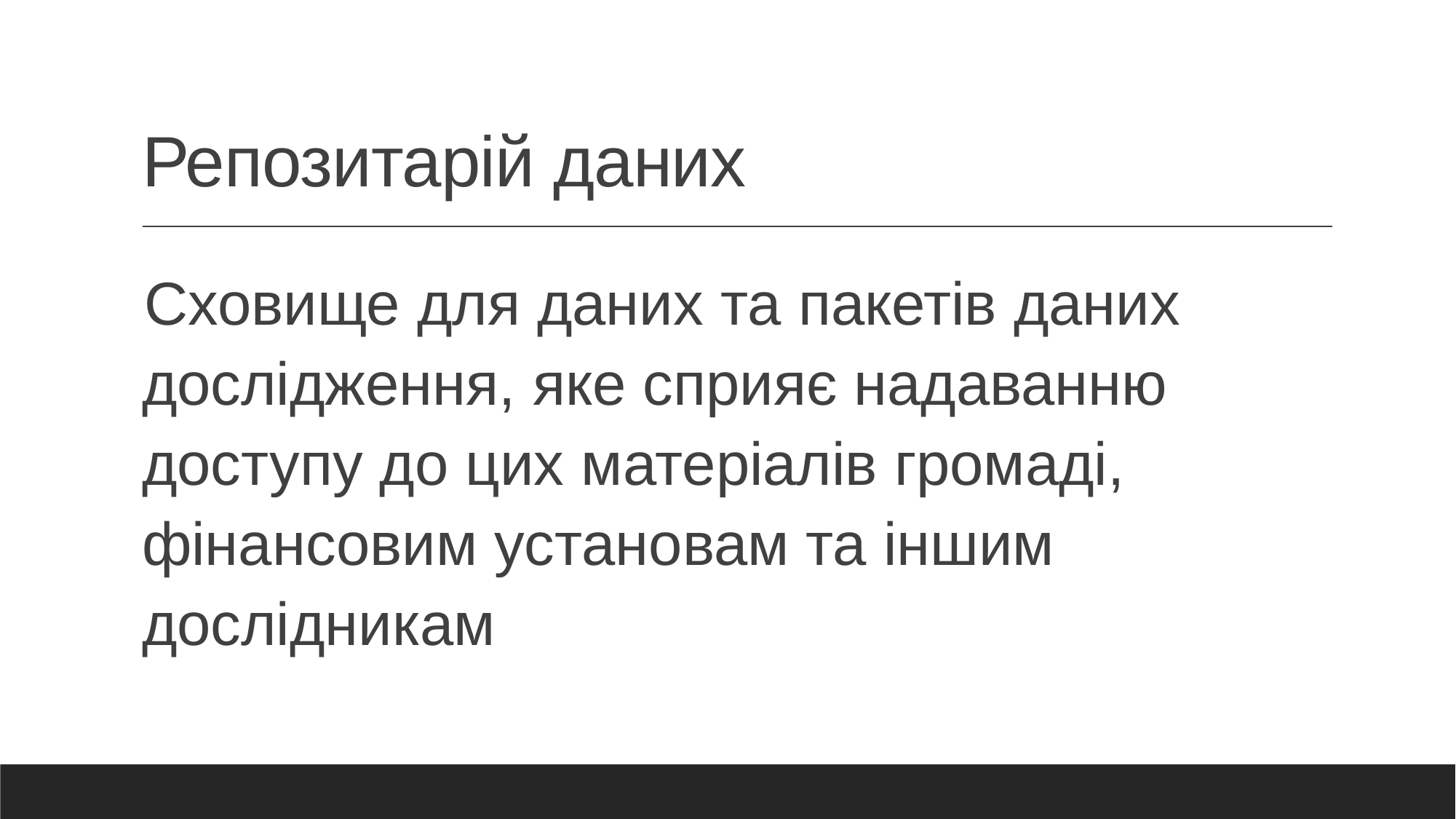

# Репозитарій даних
Сховище для даних та пакетів даних дослідження, яке сприяє надаванню доступу до цих матеріалів громаді, фінансовим установам та іншим дослідникам